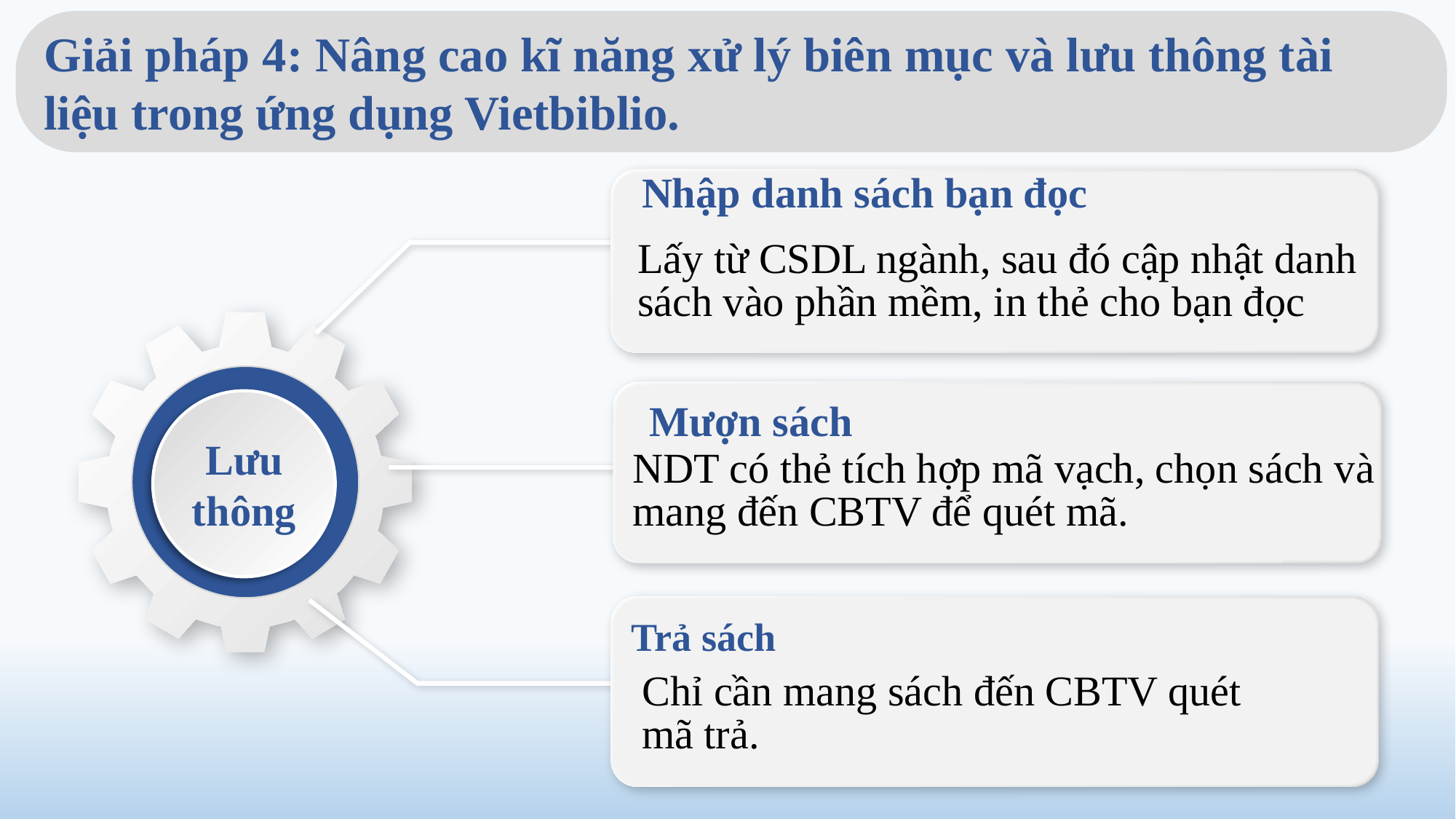

Giải pháp 4: Nâng cao kĩ năng xử lý biên mục và lưu thông tài liệu trong ứng dụng Vietbiblio.
Nhập danh sách bạn đọc
Lấy từ CSDL ngành, sau đó cập nhật danh sách vào phần mềm, in thẻ cho bạn đọc

Lưu thông

Mượn sách
NDT có thẻ tích hợp mã vạch, chọn sách và mang đến CBTV để quét mã.

Trả sách
Chỉ cần mang sách đến CBTV quét mã trả.